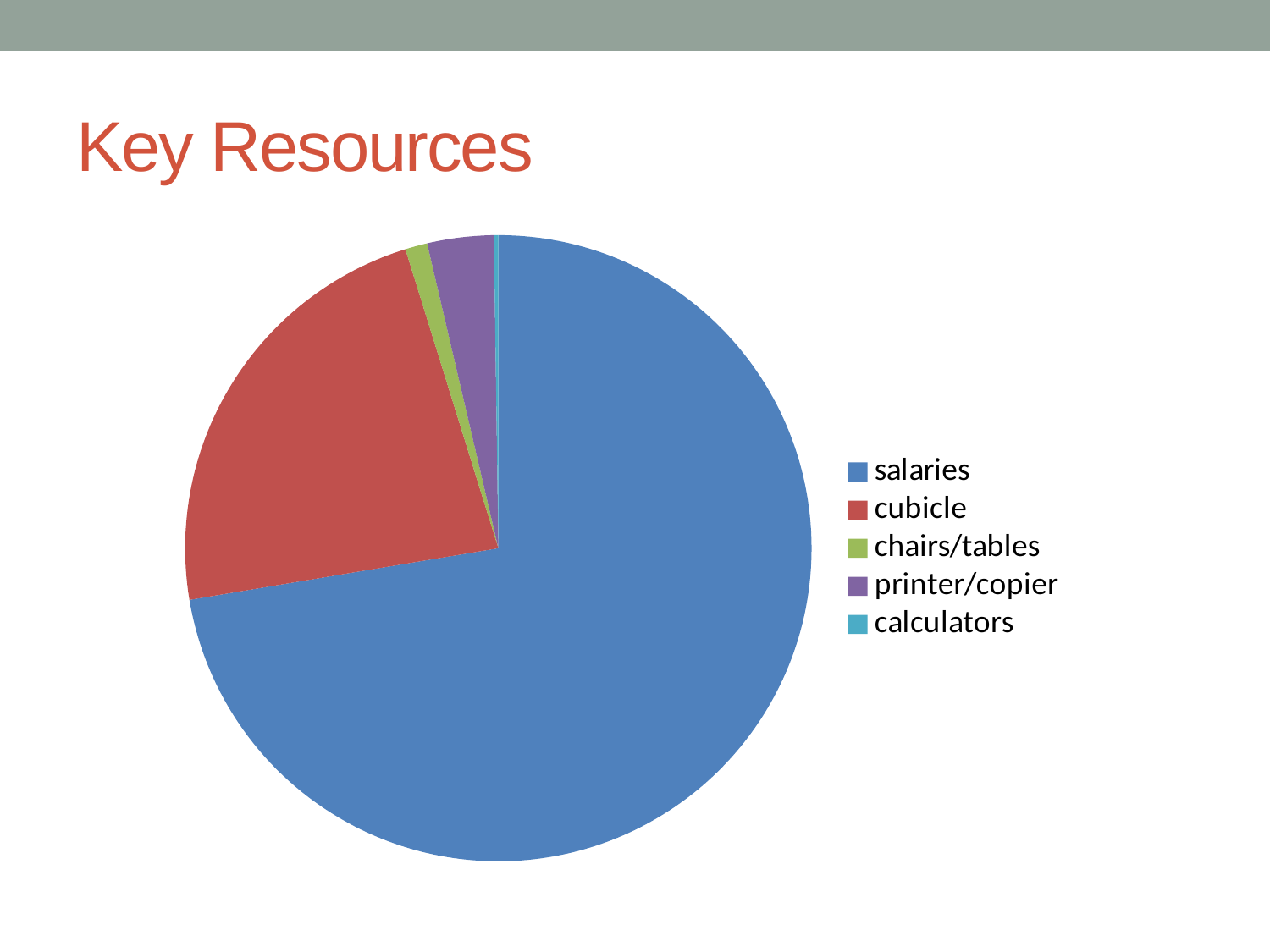

# Key Resources

### Chart

| Category | Sales |
|---|---|
| salaries | 31680.0 |
| cubicle | 10000.0 |
| chairs/tables | 500.0 |
| printer/copier | 1500.0 |
| calculators | 100.0 |